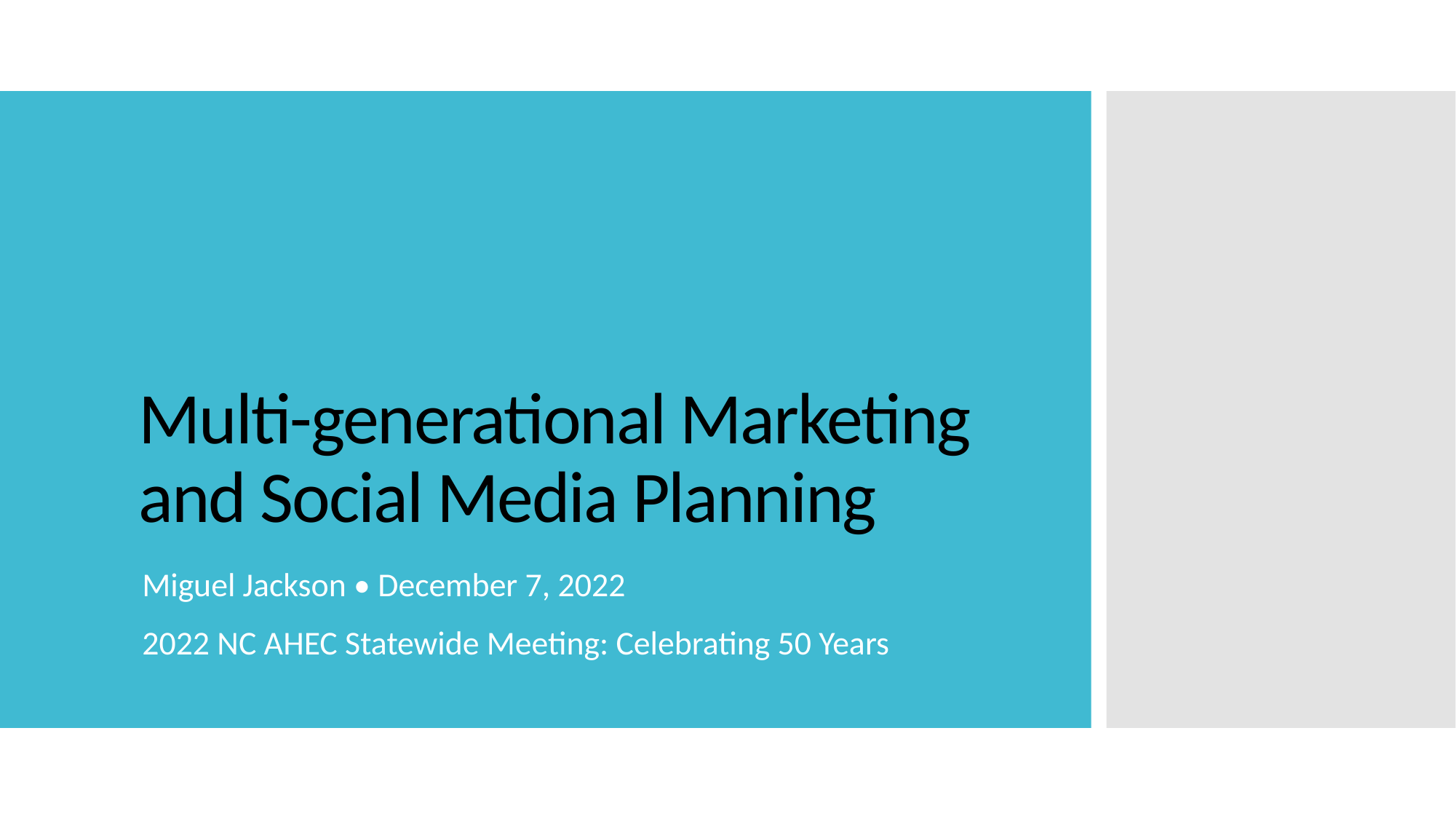

# Multi-generational Marketing and Social Media Planning
Miguel Jackson • December 7, 2022
2022 NC AHEC Statewide Meeting: Celebrating 50 Years